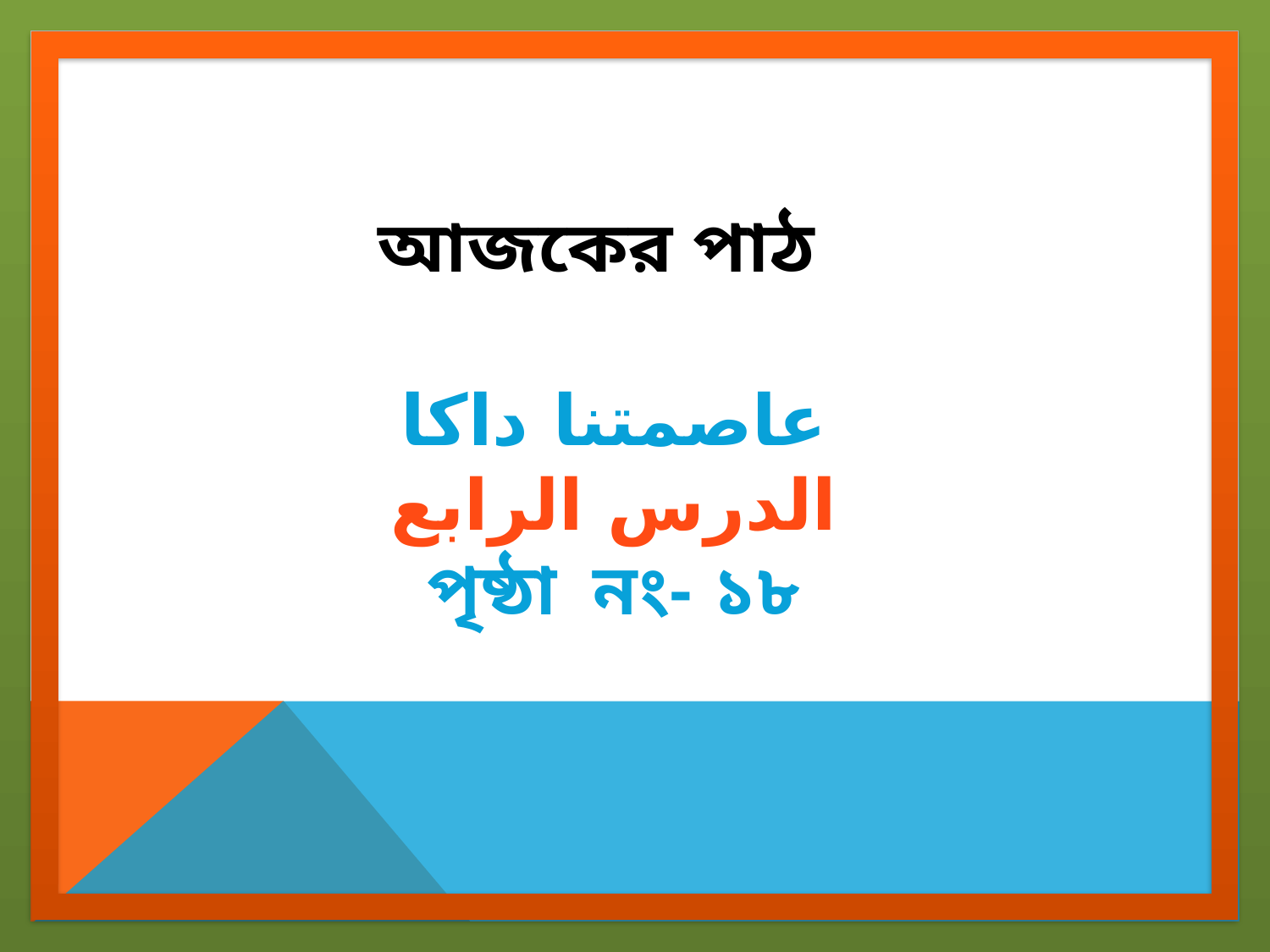

আজকের পাঠ
عاصمتنا داكا
الدرس الرابع
পৃষ্ঠা  নং- ১৮